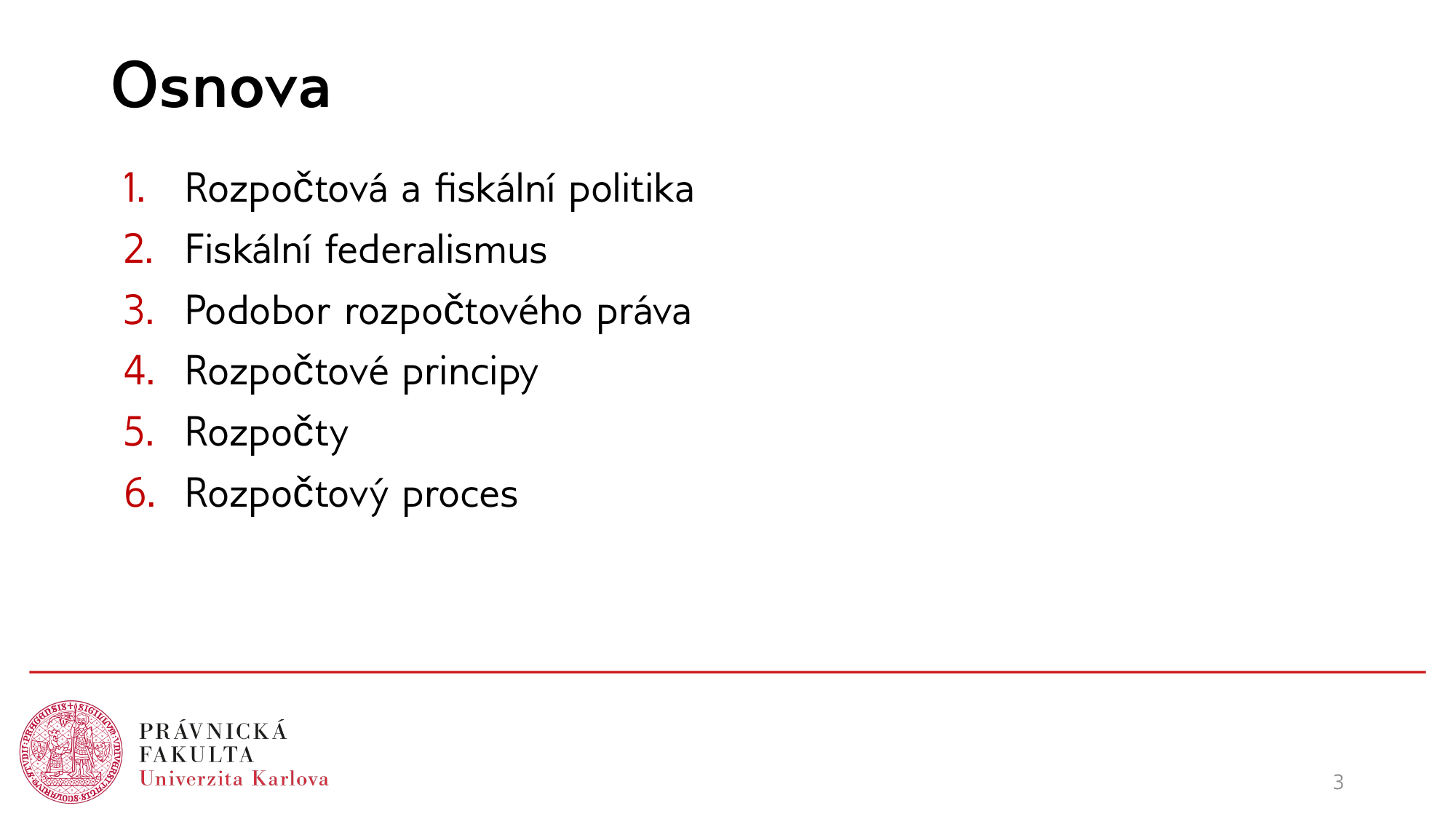

# Osnova
Rozpočtová a fiskální politika
Fiskální federalismus
Podobor rozpočtového práva
Rozpočtové principy
Rozpočty
Rozpočtový proces
3